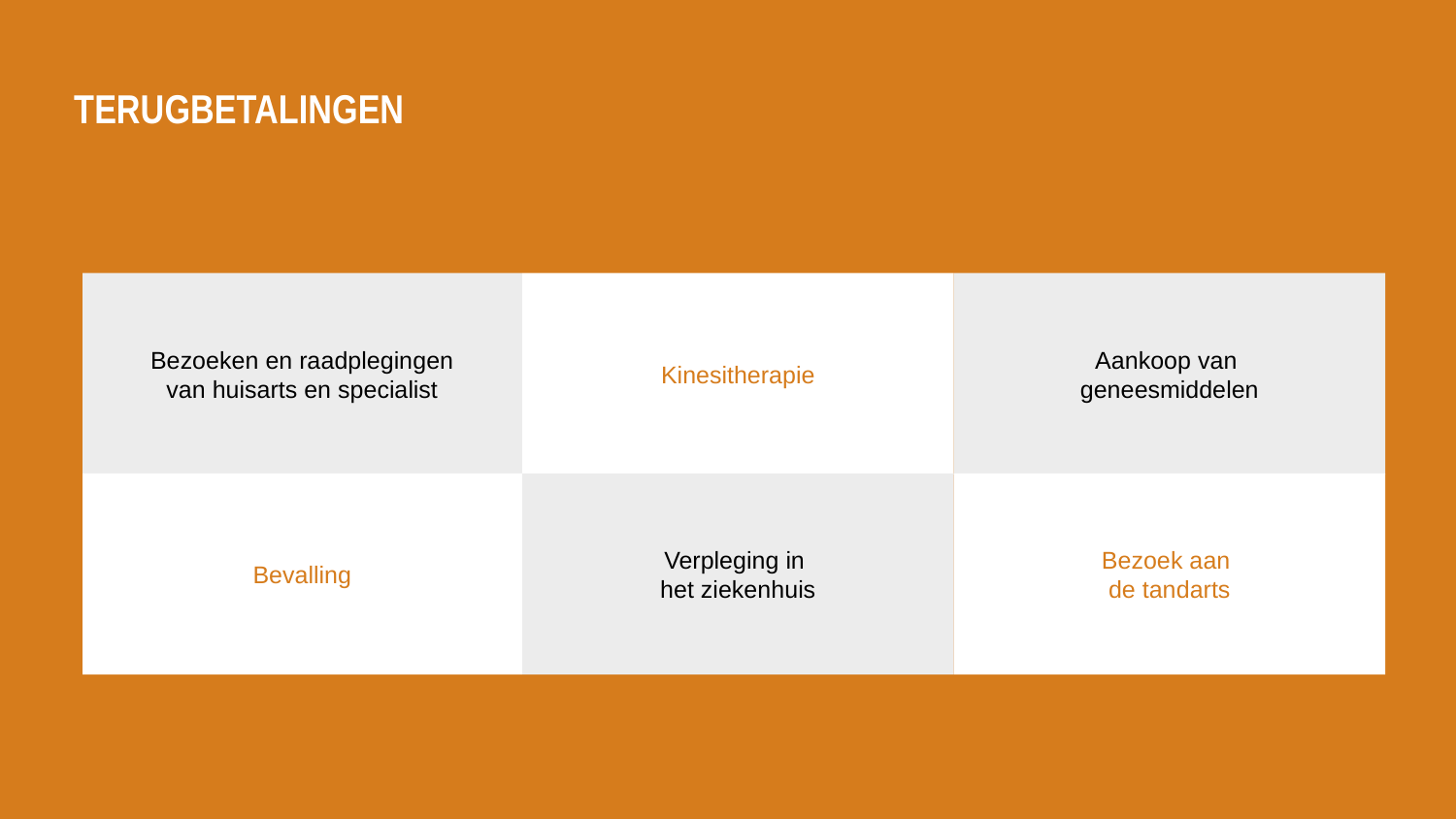

# Terugbetalingen
Bezoeken en raadplegingen van huisarts en specialist
Kinesitherapie
Aankoop van
geneesmiddelen
Bevalling
Verpleging in
het ziekenhuis
Bezoek aan
de tandarts